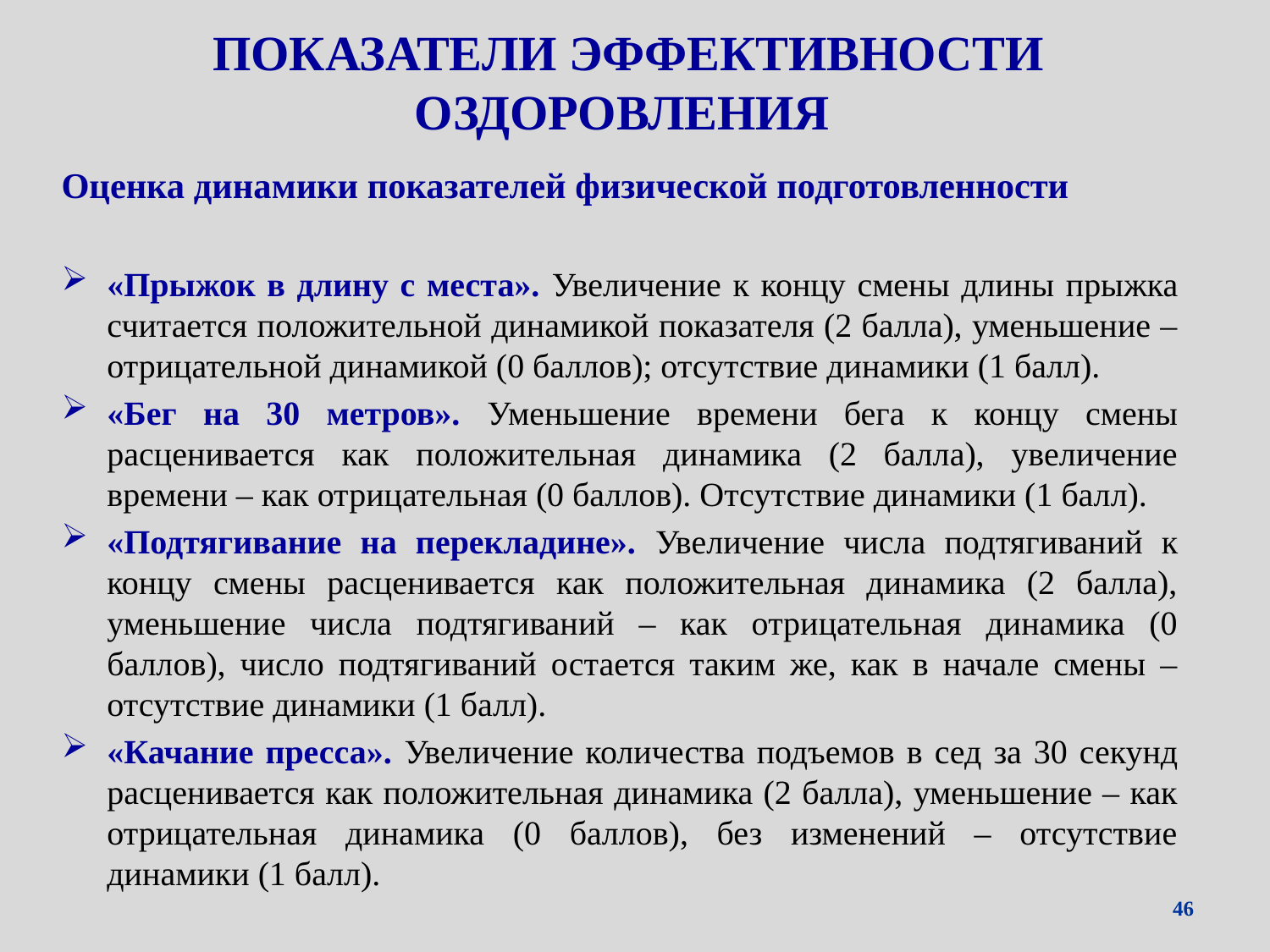

# ПОКАЗАТЕЛИ ЭФФЕКТИВНОСТИ ОЗДОРОВЛЕНИЯ
Оценка динамики показателей физической подготовленности

«Прыжок в длину с места». Увеличение к концу смены длины прыжка считается положительной динамикой показателя (2 балла), уменьшение – отрицательной динамикой (0 баллов); отсутствие динамики (1 балл).
«Бег на 30 метров». Уменьшение времени бега к концу смены расценивается как положительная динамика (2 балла), увеличение времени – как отрицательная (0 баллов). Отсутствие динамики (1 балл).
«Подтягивание на перекладине». Увеличение числа подтягиваний к концу смены расценивается как положительная динамика (2 балла), уменьшение числа подтягиваний – как отрицательная динамика (0 баллов), число подтягиваний остается таким же, как в начале смены – отсутствие динамики (1 балл).
«Качание пресса». Увеличение количества подъемов в сед за 30 секунд расценивается как положительная динамика (2 балла), уменьшение – как отрицательная динамика (0 баллов), без изменений – отсутствие динамики (1 балл).
46